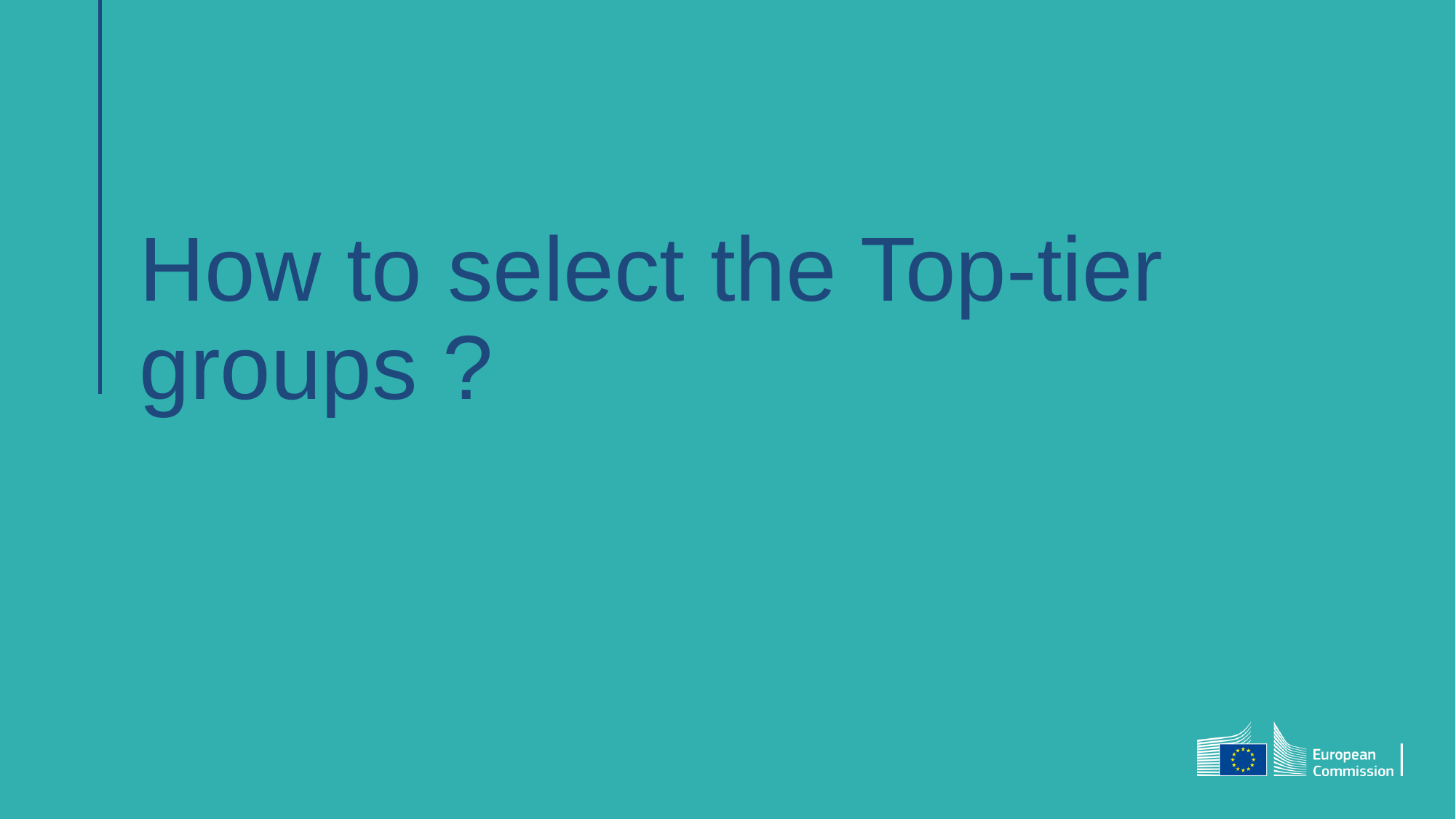

# How to select the Top-tier groups ?